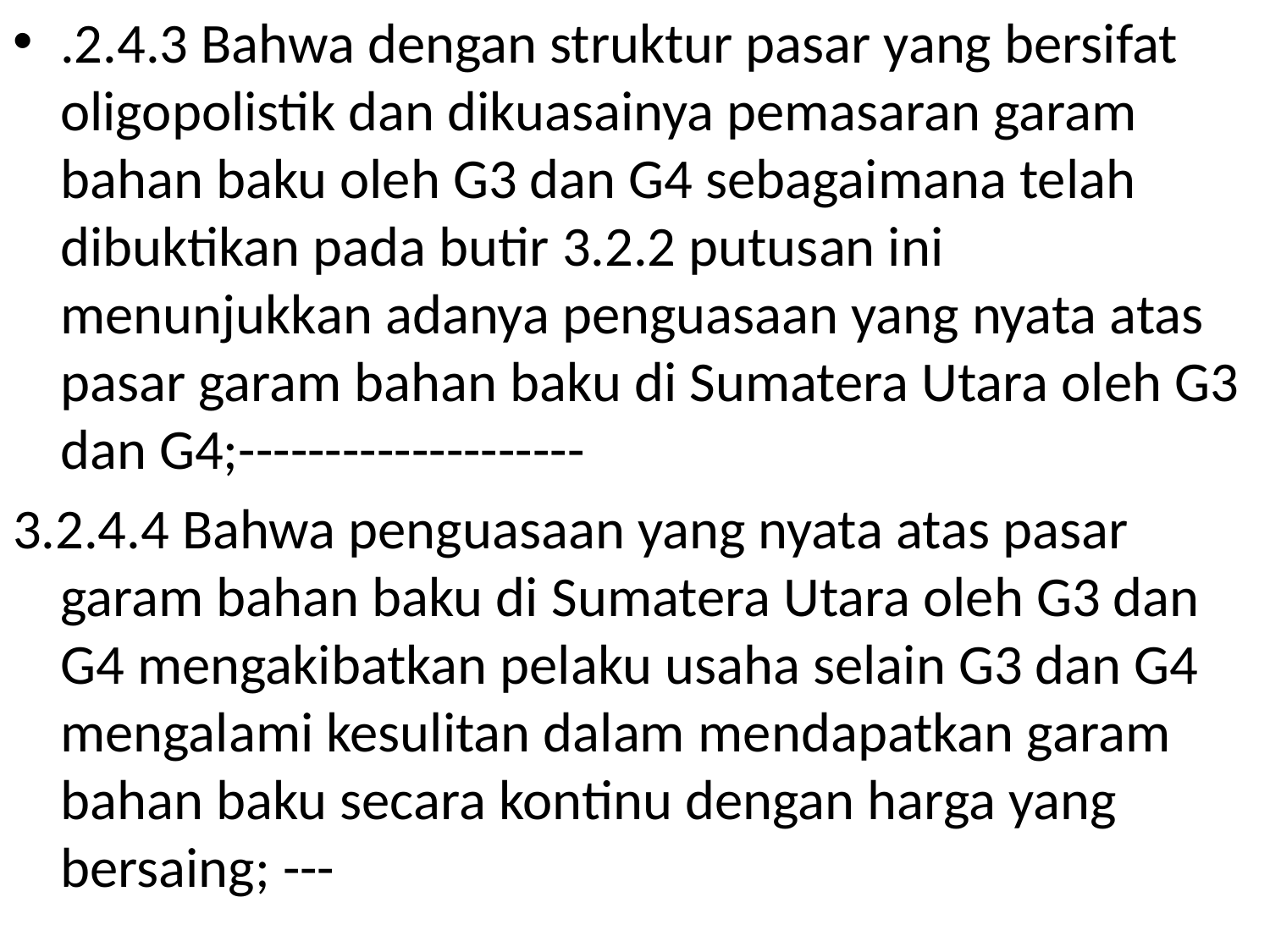

.2.4.3 Bahwa dengan struktur pasar yang bersifat oligopolistik dan dikuasainya pemasaran garam bahan baku oleh G3 dan G4 sebagaimana telah dibuktikan pada butir 3.2.2 putusan ini menunjukkan adanya penguasaan yang nyata atas pasar garam bahan baku di Sumatera Utara oleh G3 dan G4;--------------------
3.2.4.4 Bahwa penguasaan yang nyata atas pasar garam bahan baku di Sumatera Utara oleh G3 dan G4 mengakibatkan pelaku usaha selain G3 dan G4 mengalami kesulitan dalam mendapatkan garam bahan baku secara kontinu dengan harga yang bersaing; ---